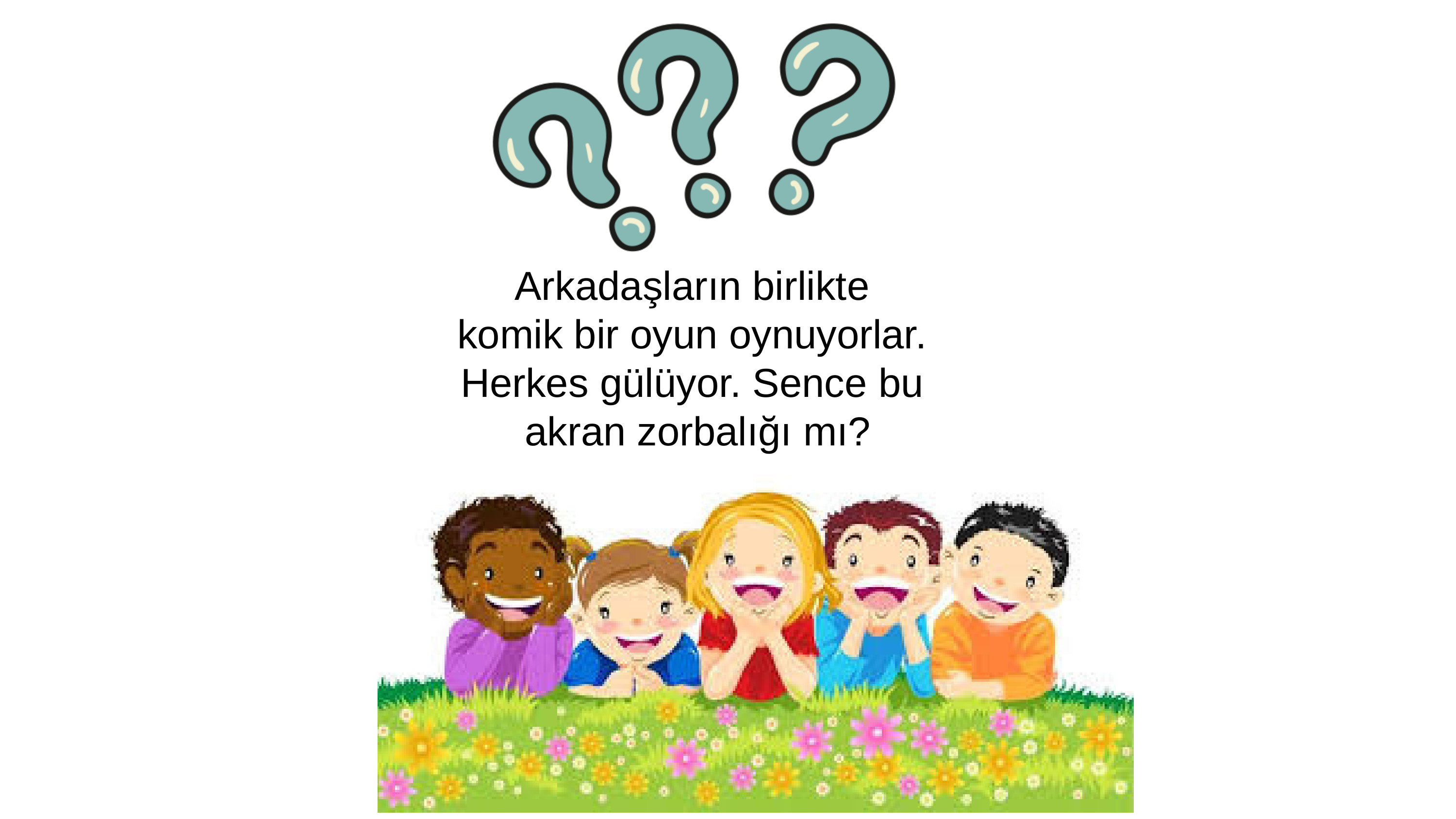

Arkadaşların birlikte
komik bir oyun oynuyorlar.
Herkes gülüyor. Sence bu
akran zorbalığı mı?